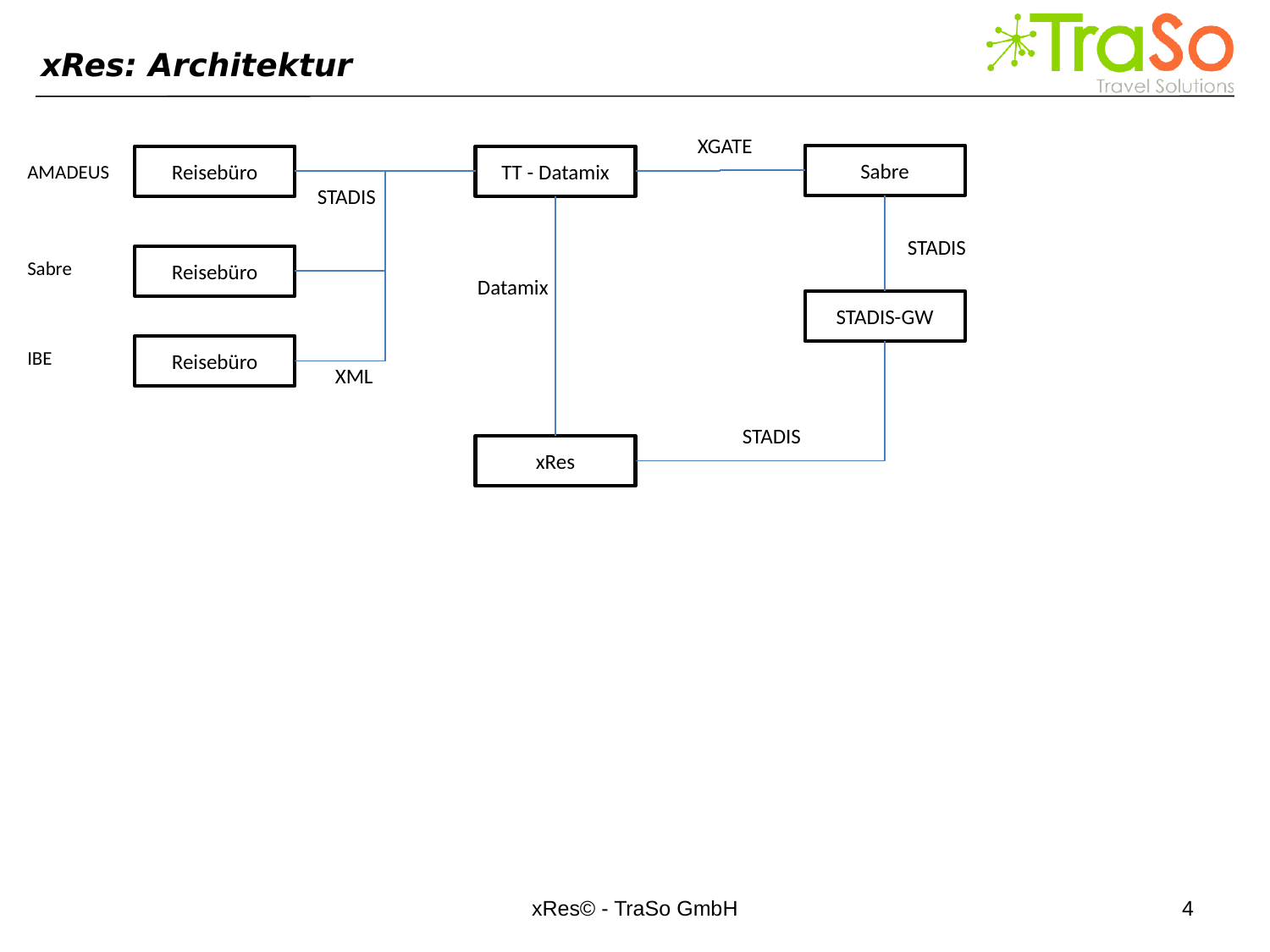

xRes: Architektur

XGATE
Sabre
Reisebüro
TT - Datamix
AMADEUS
STADIS
STADIS
Reisebüro
Sabre
Datamix
STADIS-GW
Reisebüro
IBE
XML
STADIS
xRes
xRes© - TraSo GmbH
4